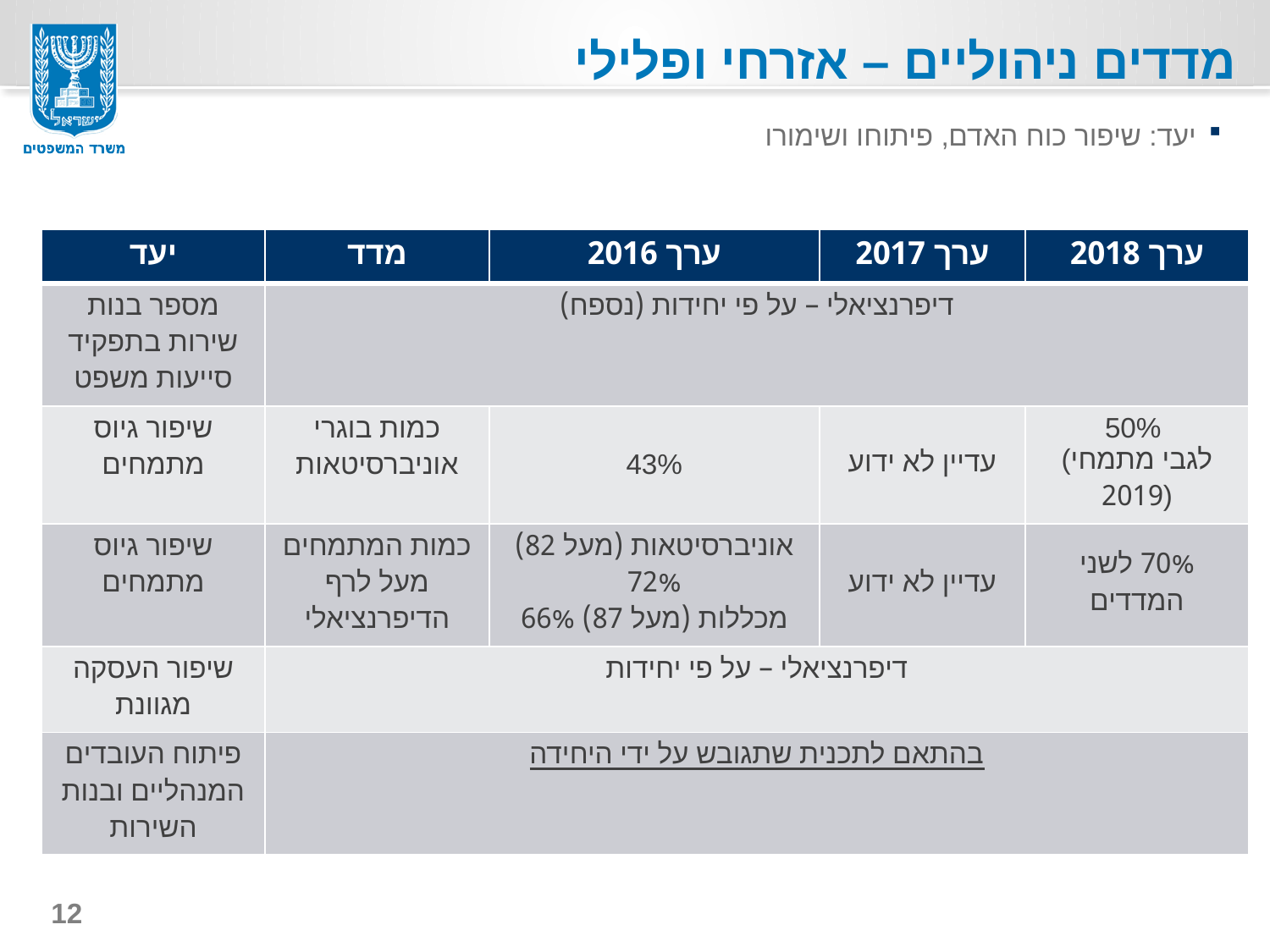

# מדדים ניהוליים – אזרחי ופלילי
יעד: שיפור כוח האדם, פיתוחו ושימורו
| יעד | מדד | ערך 2016 | ערך 2017 | ערך 2018 |
| --- | --- | --- | --- | --- |
| מספר בנות שירות בתפקיד סייעות משפט | דיפרנציאלי – על פי יחידות (נספח) |  |  |  |
| שיפור גיוס מתמחים | כמות בוגרי אוניברסיטאות | 43% | עדיין לא ידוע | 50% (לגבי מתמחי 2019) |
| שיפור גיוס מתמחים | כמות המתמחים מעל לרף הדיפרנציאלי | אוניברסיטאות (מעל 82) 72% מכללות (מעל 87) 66% | עדיין לא ידוע | 70% לשני המדדים |
| שיפור העסקה מגוונת | דיפרנציאלי – על פי יחידות |  |  |  |
| פיתוח העובדים המנהליים ובנות השירות | בהתאם לתכנית שתגובש על ידי היחידה |  |  |  |